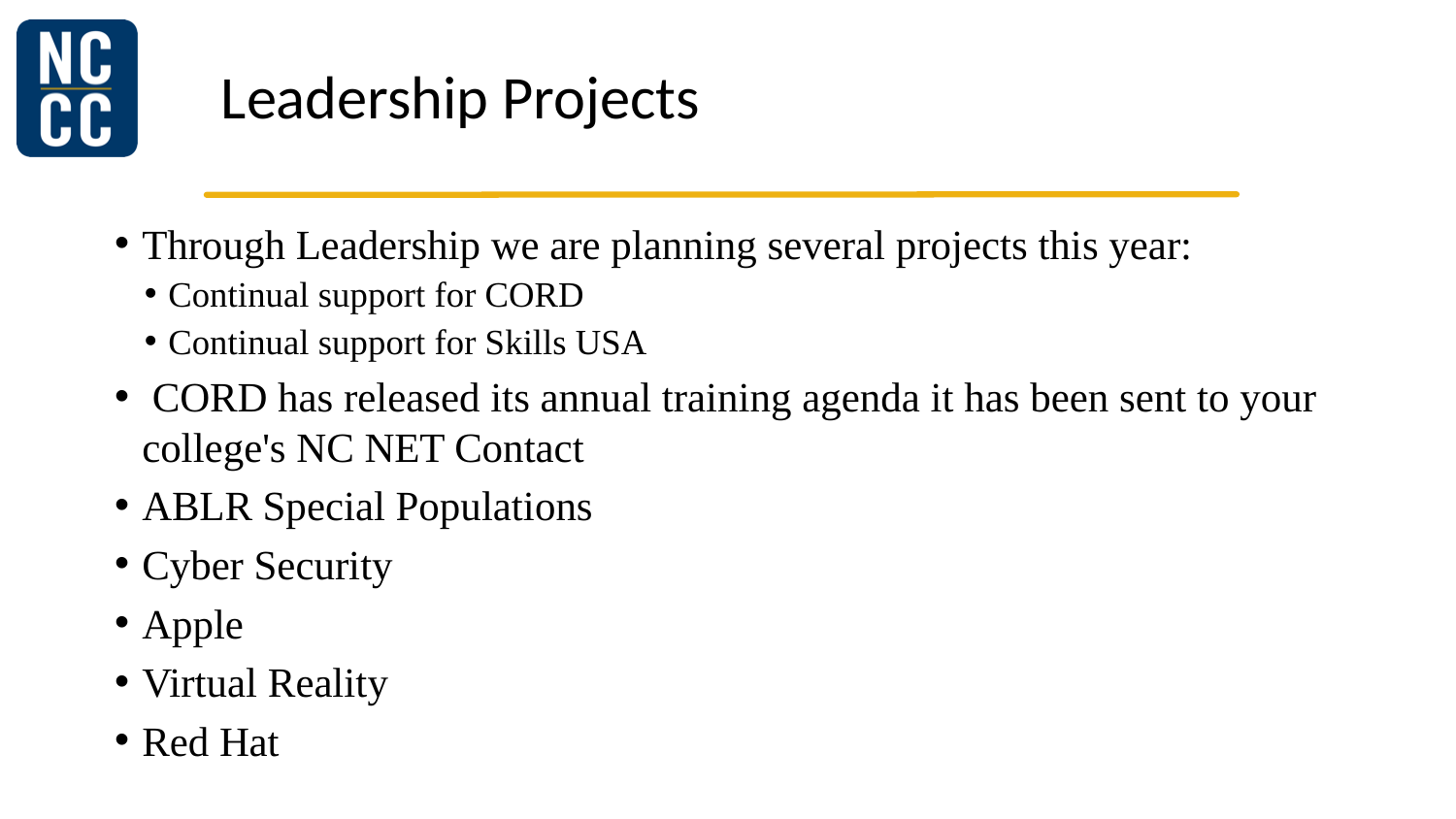

# Leadership Projects
Through Leadership we are planning several projects this year:
Continual support for CORD
Continual support for Skills USA
 CORD has released its annual training agenda it has been sent to your college's NC NET Contact
ABLR Special Populations
Cyber Security
Apple
Virtual Reality
Red Hat